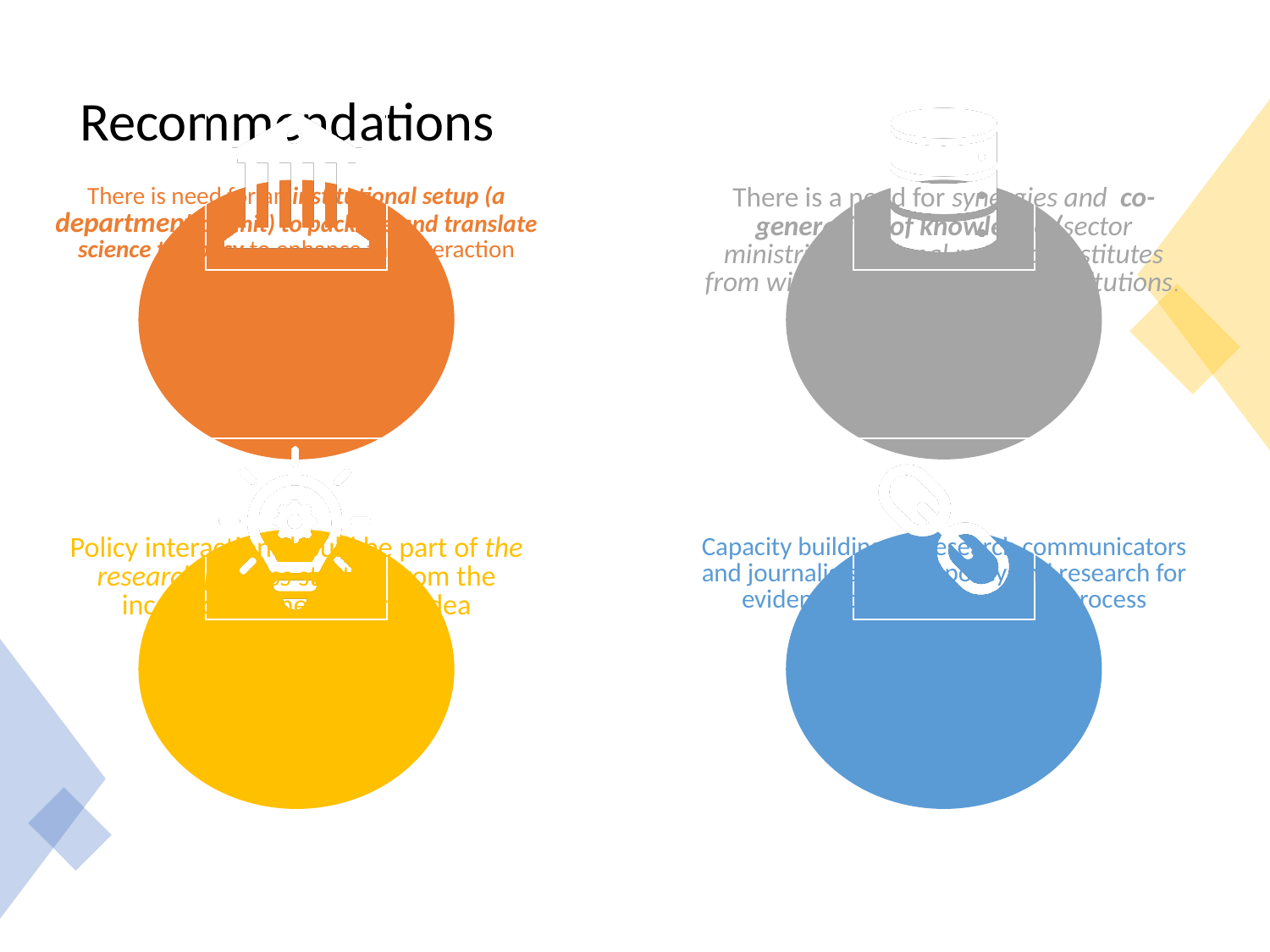

# Recommendations
There is a need for synergies and  co- generation of knowledge (sector ministries ; national research institutes from within ;and global north institutions.
Policy interaction should be part of the research process starting from the inception of the research idea
Capacity building for research communicators and journalists  linking policy and research for evidence-based policy making process